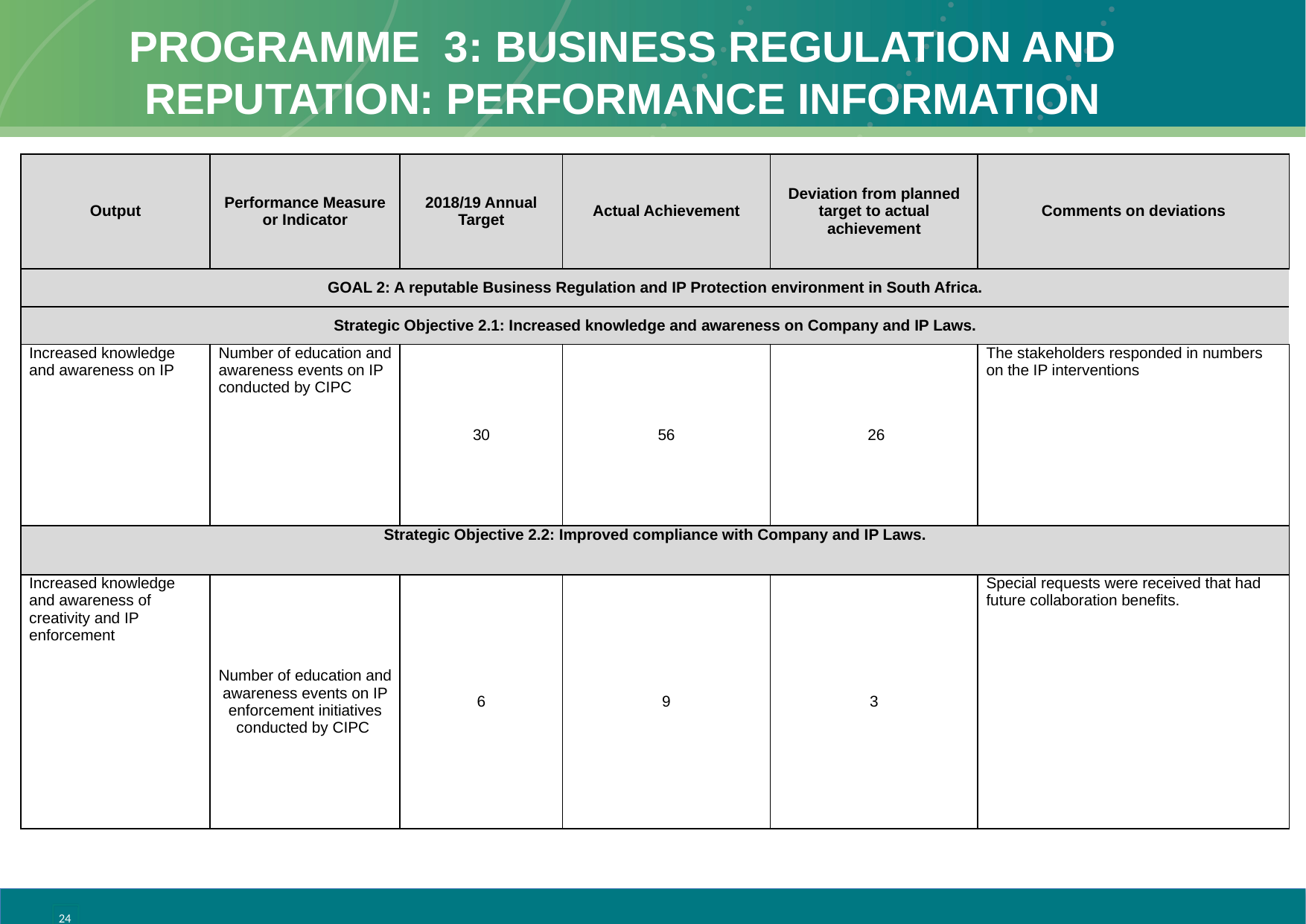

# Programme  3: Business Regulation and Reputation: performance information
| Output | Performance Measure or Indicator | 2018/19 Annual Target | Actual Achievement | Deviation from planned target to actual achievement | Comments on deviations |
| --- | --- | --- | --- | --- | --- |
| GOAL 2: A reputable Business Regulation and IP Protection environment in South Africa. |  |  |  |  |  |
| Strategic Objective 2.1: Increased knowledge and awareness on Company and IP Laws. |  |  |  |  |  |
| Increased knowledge and awareness on IP | Number of education and awareness events on IP conducted by CIPC | 30 | 56 | 26 | The stakeholders responded in numbers on the IP interventions |
| Strategic Objective 2.2: Improved compliance with Company and IP Laws. |  |  |  |  |  |
| Increased knowledge and awareness of creativity and IP enforcement | Number of education and awareness events on IP enforcement initiatives conducted by CIPC | 6 | 9 | 3 | Special requests were received that had future collaboration benefits. |
24